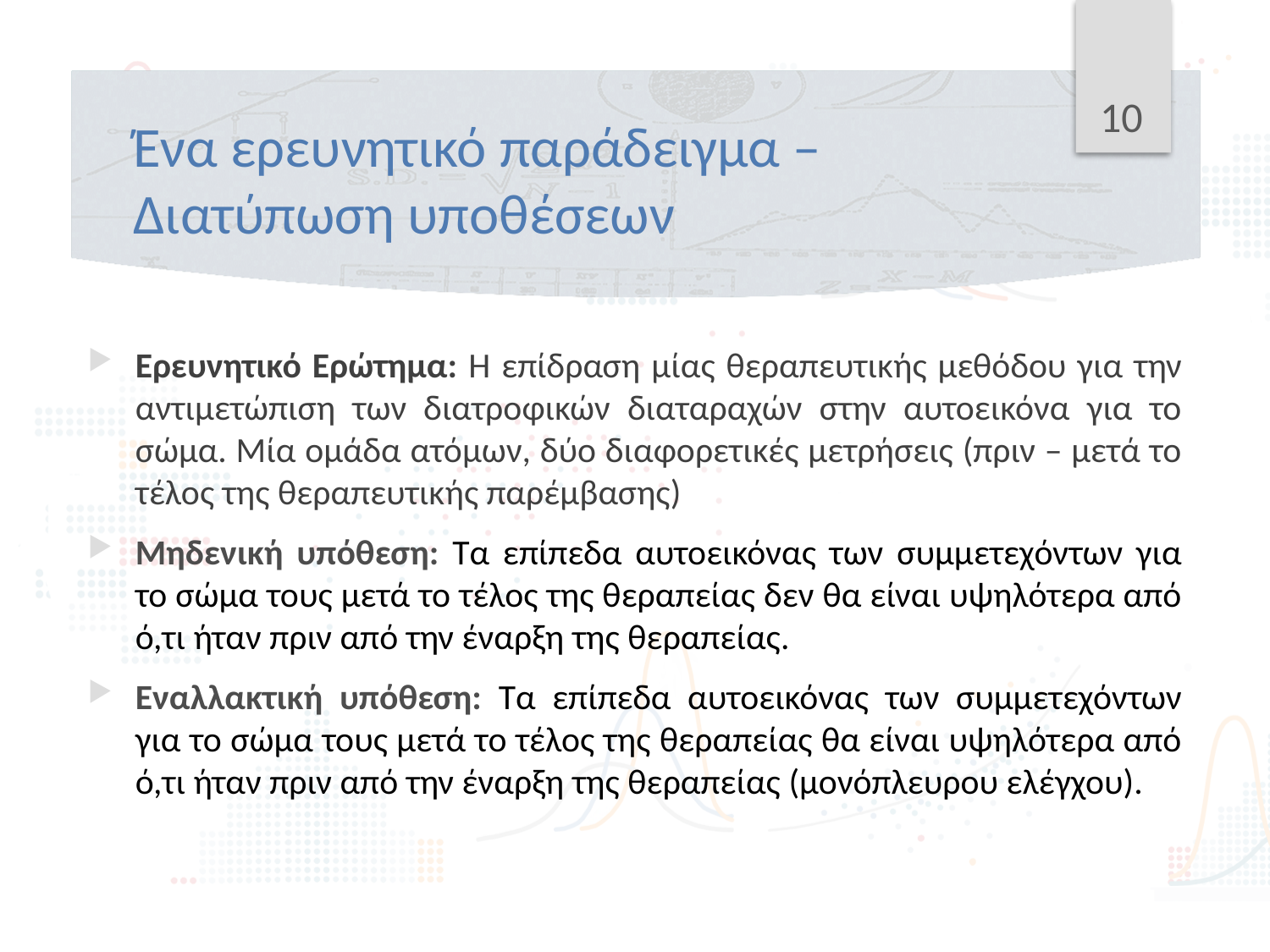

10
# Ένα ερευνητικό παράδειγμα – Διατύπωση υποθέσεων
Ερευνητικό Ερώτημα: Η επίδραση μίας θεραπευτικής μεθόδου για την αντιμετώπιση των διατροφικών διαταραχών στην αυτοεικόνα για το σώμα. Μία ομάδα ατόμων, δύο διαφορετικές μετρήσεις (πριν – μετά το τέλος της θεραπευτικής παρέμβασης)
Μηδενική υπόθεση: Τα επίπεδα αυτοεικόνας των συμμετεχόντων για το σώμα τους μετά το τέλος της θεραπείας δεν θα είναι υψηλότερα από ό,τι ήταν πριν από την έναρξη της θεραπείας.
Εναλλακτική υπόθεση: Τα επίπεδα αυτοεικόνας των συμμετεχόντων για το σώμα τους μετά το τέλος της θεραπείας θα είναι υψηλότερα από ό,τι ήταν πριν από την έναρξη της θεραπείας (μονόπλευρου ελέγχου).